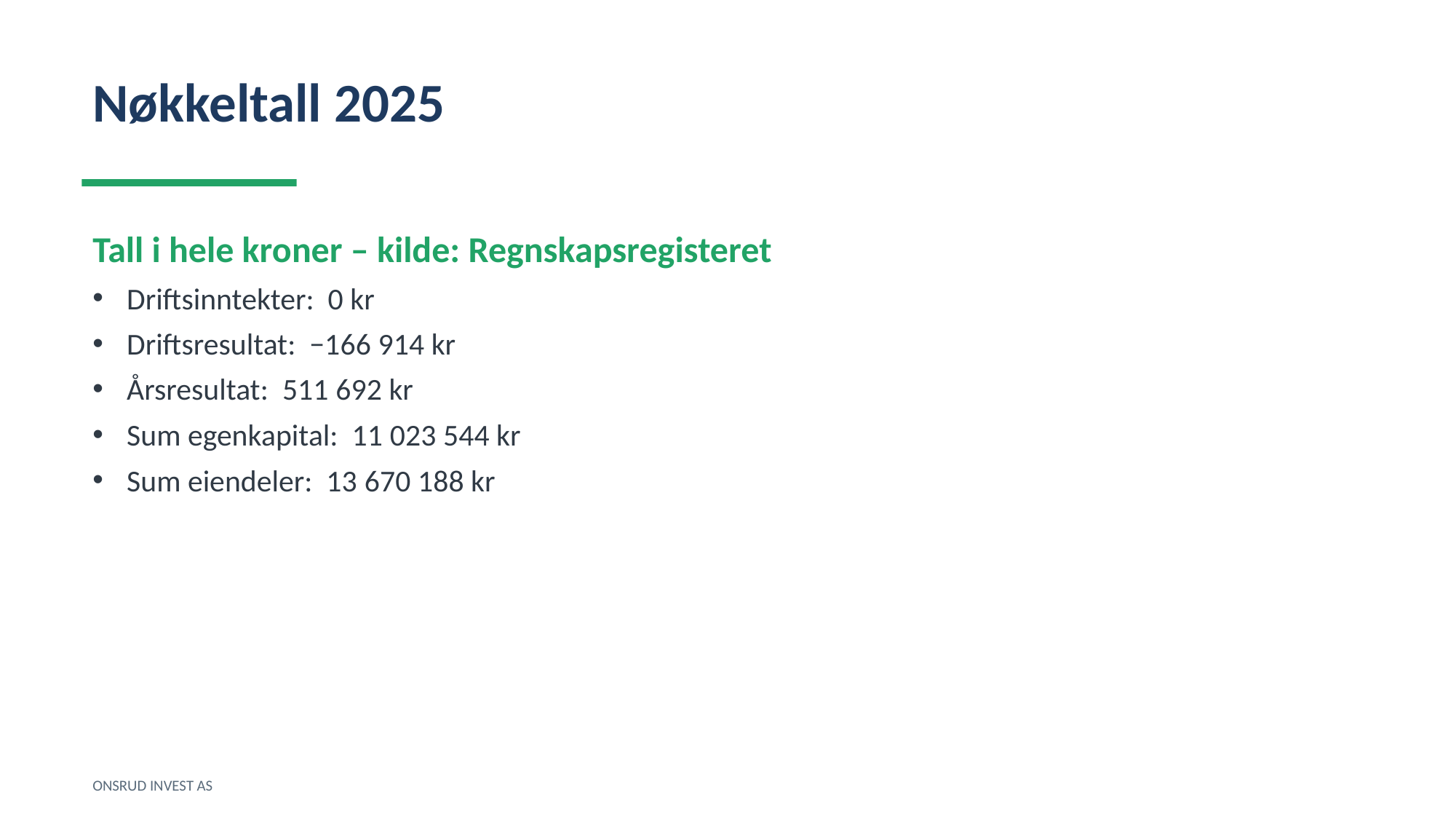

Nøkkeltall 2025

Tall i hele kroner – kilde: Regnskapsregisteret
Driftsinntekter:  0 kr
Driftsresultat:  −166 914 kr
Årsresultat:  511 692 kr
Sum egenkapital:  11 023 544 kr
Sum eiendeler:  13 670 188 kr
ONSRUD INVEST AS